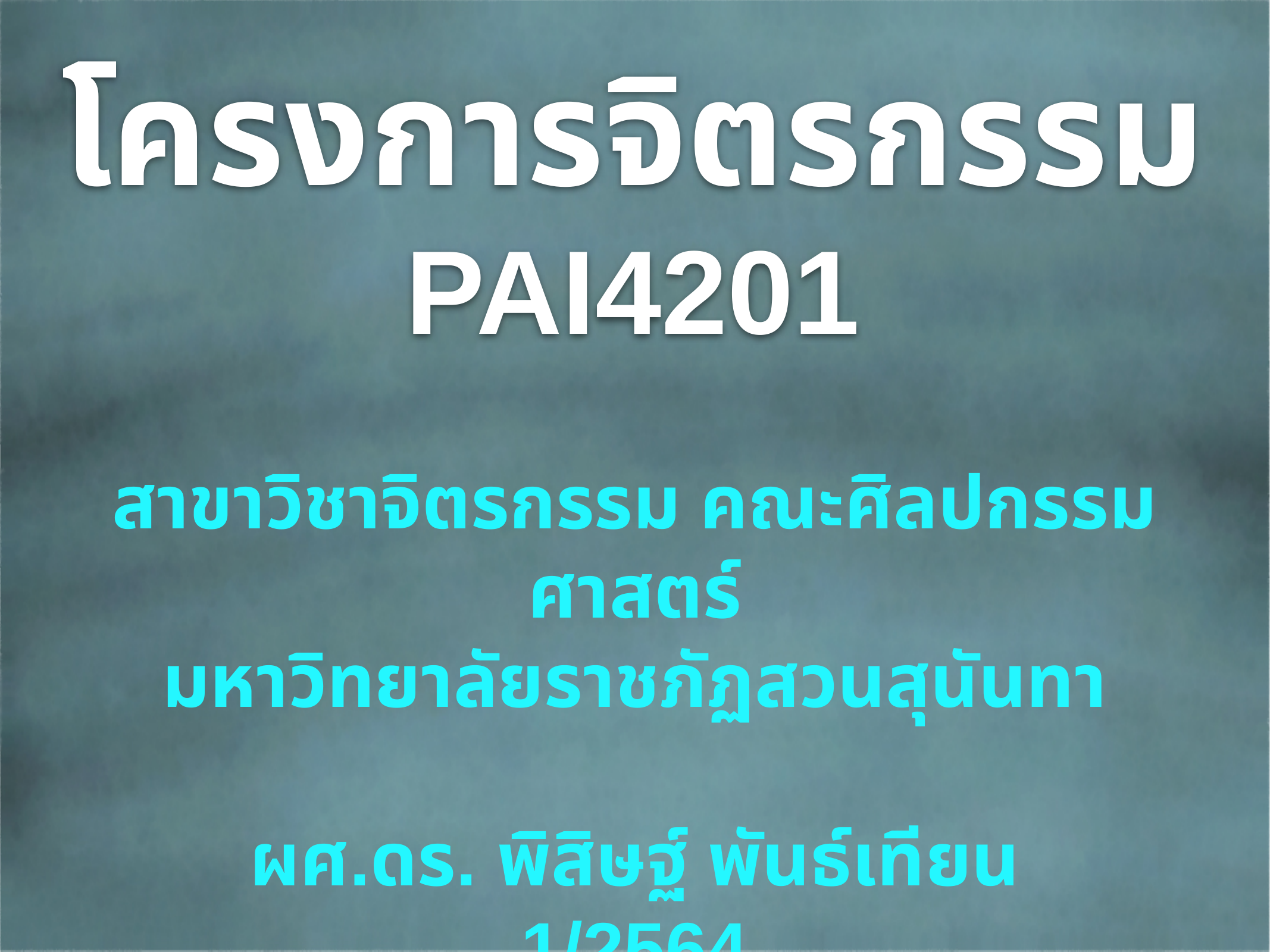

# โครงการจิตรกรรม
PAI4201
สาขาวิชาจิตรกรรม คณะศิลปกรรมศาสตร์
มหาวิทยาลัยราชภัฏสวนสุนันทา

ผศ.ดร. พิสิษฐ์ พันธ์เทียน
1/2564